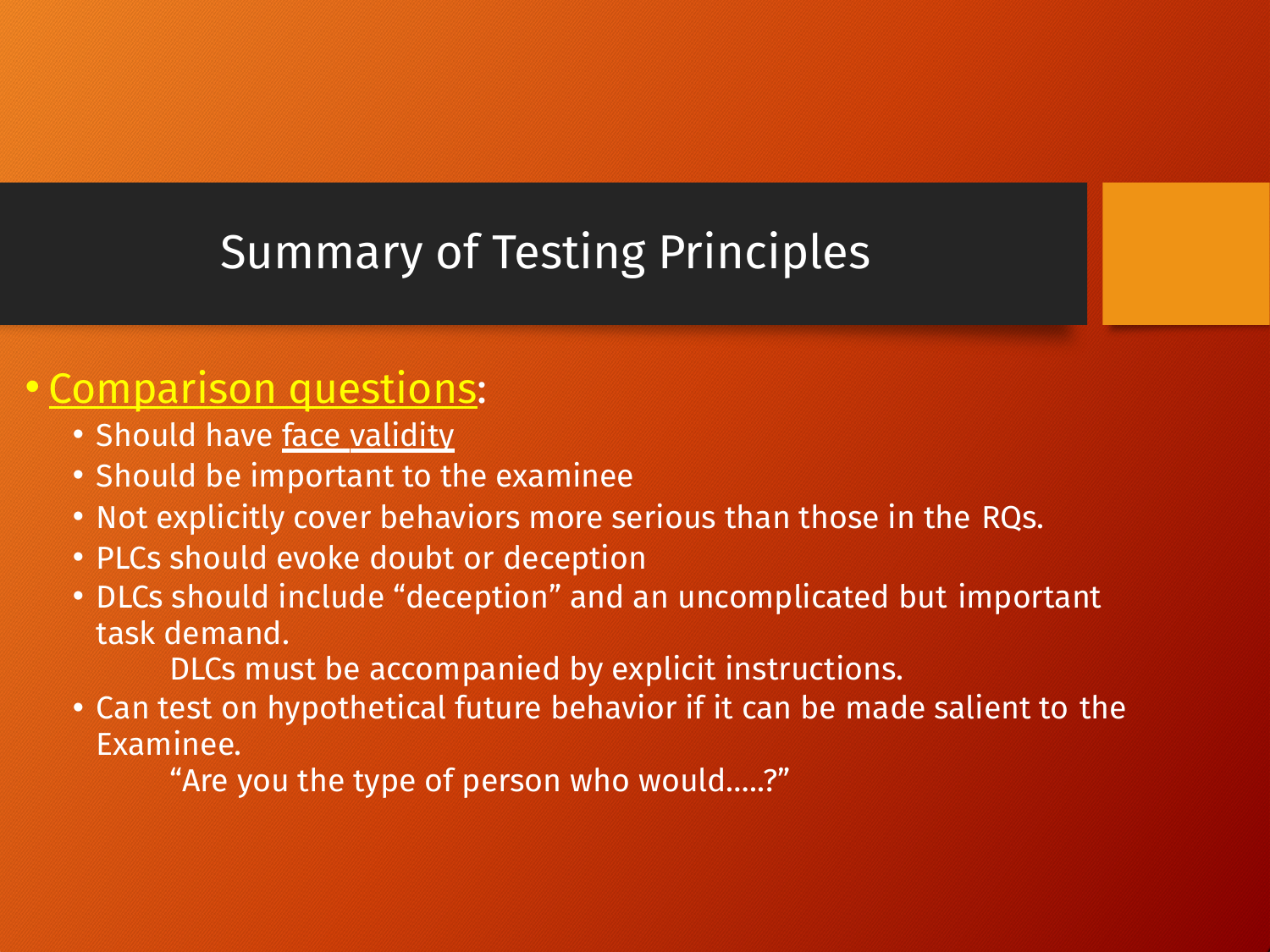

# Summary of Testing Principles

Comparison questions:
Should have face validity
Should be important to the examinee
Not explicitly cover behaviors more serious than those in the RQs.
PLCs should evoke doubt or deception
DLCs should include “deception” and an uncomplicated but important
task demand.
	DLCs must be accompanied by explicit instructions.
Can test on hypothetical future behavior if it can be made salient to the
Examinee.
	“Are you the type of person who would…..?”